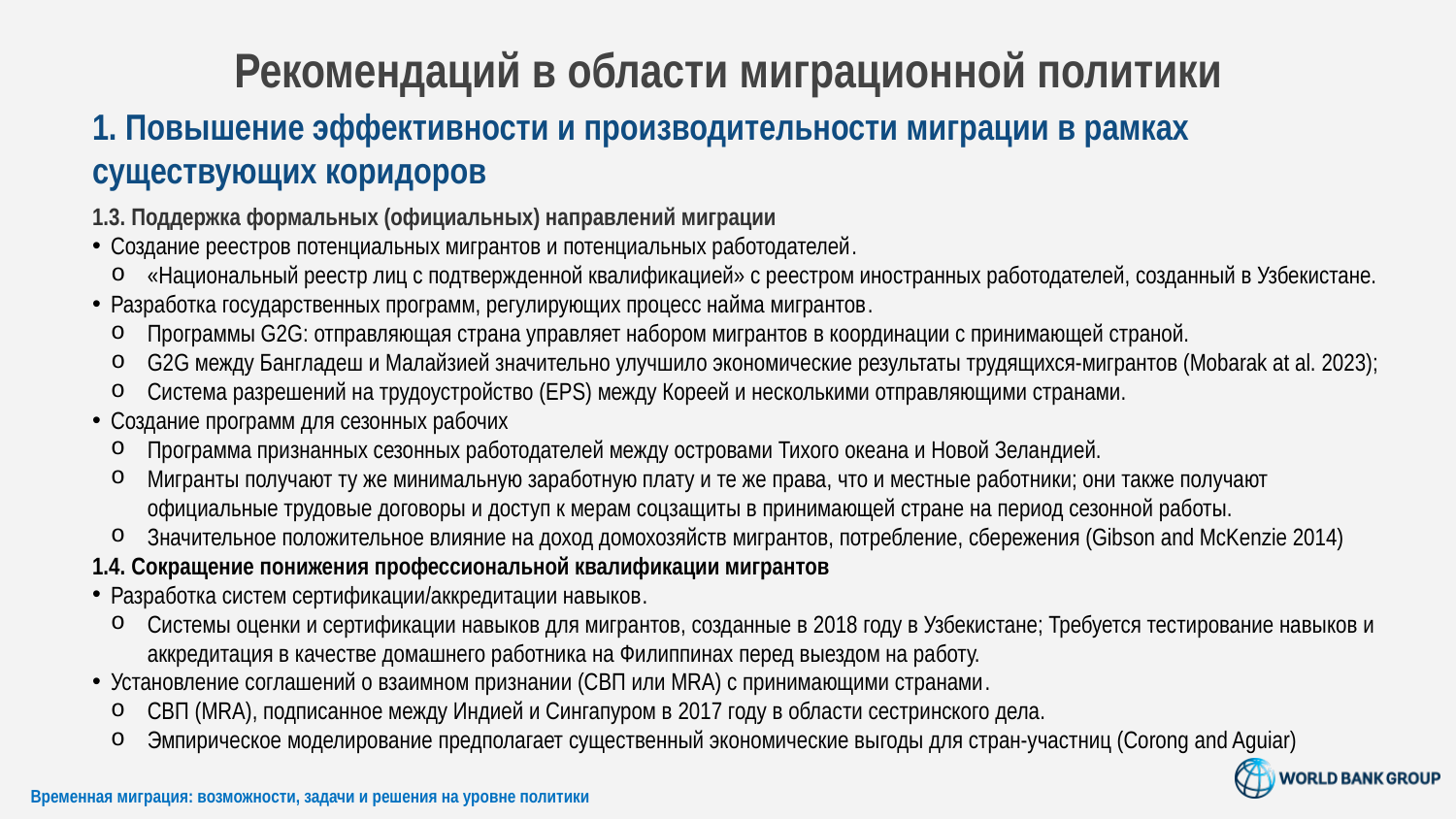

# Рекомендаций в области миграционной политики
1. Повышение эффективности и производительности миграции в рамках существующих коридоров
1.3. Поддержка формальных (официальных) направлений миграции
Создание реестров потенциальных мигрантов и потенциальных работодателей.
«Национальный реестр лиц с подтвержденной квалификацией» с реестром иностранных работодателей, созданный в Узбекистане.
Разработка государственных программ, регулирующих процесс найма мигрантов.
Программы G2G: отправляющая страна управляет набором мигрантов в координации с принимающей страной.
G2G между Бангладеш и Малайзией значительно улучшило экономические результаты трудящихся-мигрантов (Mobarak at al. 2023);
Система разрешений на трудоустройство (EPS) между Кореей и несколькими отправляющими странами.
Создание программ для сезонных рабочих
Программа признанных сезонных работодателей между островами Тихого океана и Новой Зеландией.
Мигранты получают ту же минимальную заработную плату и те же права, что и местные работники; они также получают официальные трудовые договоры и доступ к мерам соцзащиты в принимающей стране на период сезонной работы.
Значительное положительное влияние на доход домохозяйств мигрантов, потребление, сбережения (Gibson and McKenzie 2014)
1.4. Сокращение понижения профессиональной квалификации мигрантов
Разработка систем сертификации/аккредитации навыков.
Системы оценки и сертификации навыков для мигрантов, созданные в 2018 году в Узбекистане; Требуется тестирование навыков и аккредитация в качестве домашнего работника на Филиппинах перед выездом на работу.
Установление соглашений о взаимном признании (СВП или MRA) с принимающими странами.
СВП (MRA), подписанное между Индией и Сингапуром в 2017 году в области сестринского дела.
Эмпирическое моделирование предполагает существенный экономические выгоды для стран-участниц (Corong and Aguiar)